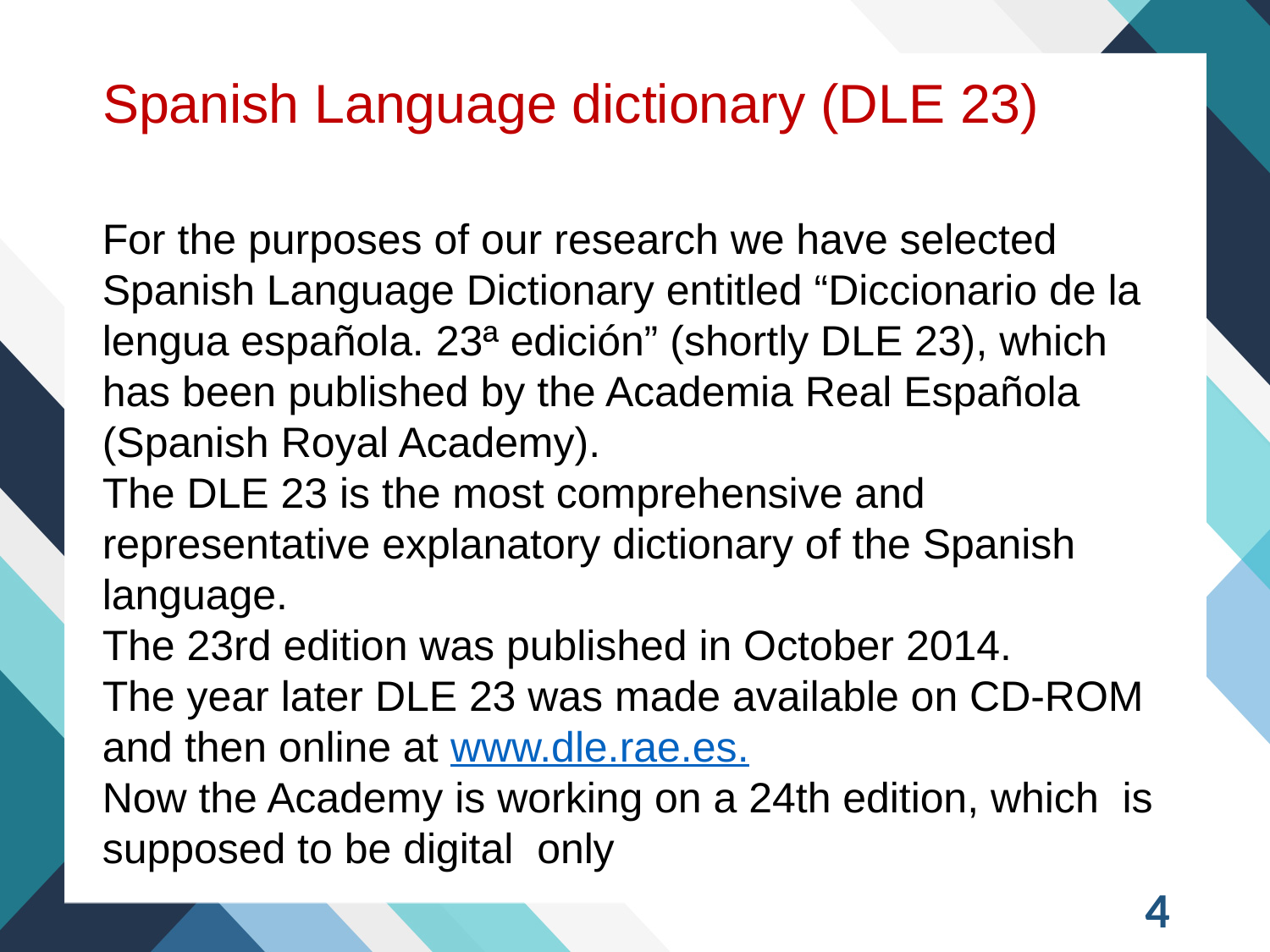

# Spanish Language dictionary (DLE 23)
For the purposes of our research we have selected Spanish Language Dictionary entitled “Diccionario de la lengua española. 23ª edición” (shortly DLE 23), which has been published by the Academia Real Española (Spanish Royal Academy).
The DLE 23 is the most comprehensive and representative explanatory dictionary of the Spanish language.
The 23rd edition was published in October 2014.
The year later DLE 23 was made available on CD-ROM and then online at www.dle.rae.es.
Now the Academy is working on a 24th edition, which  is supposed to be digital  only
4